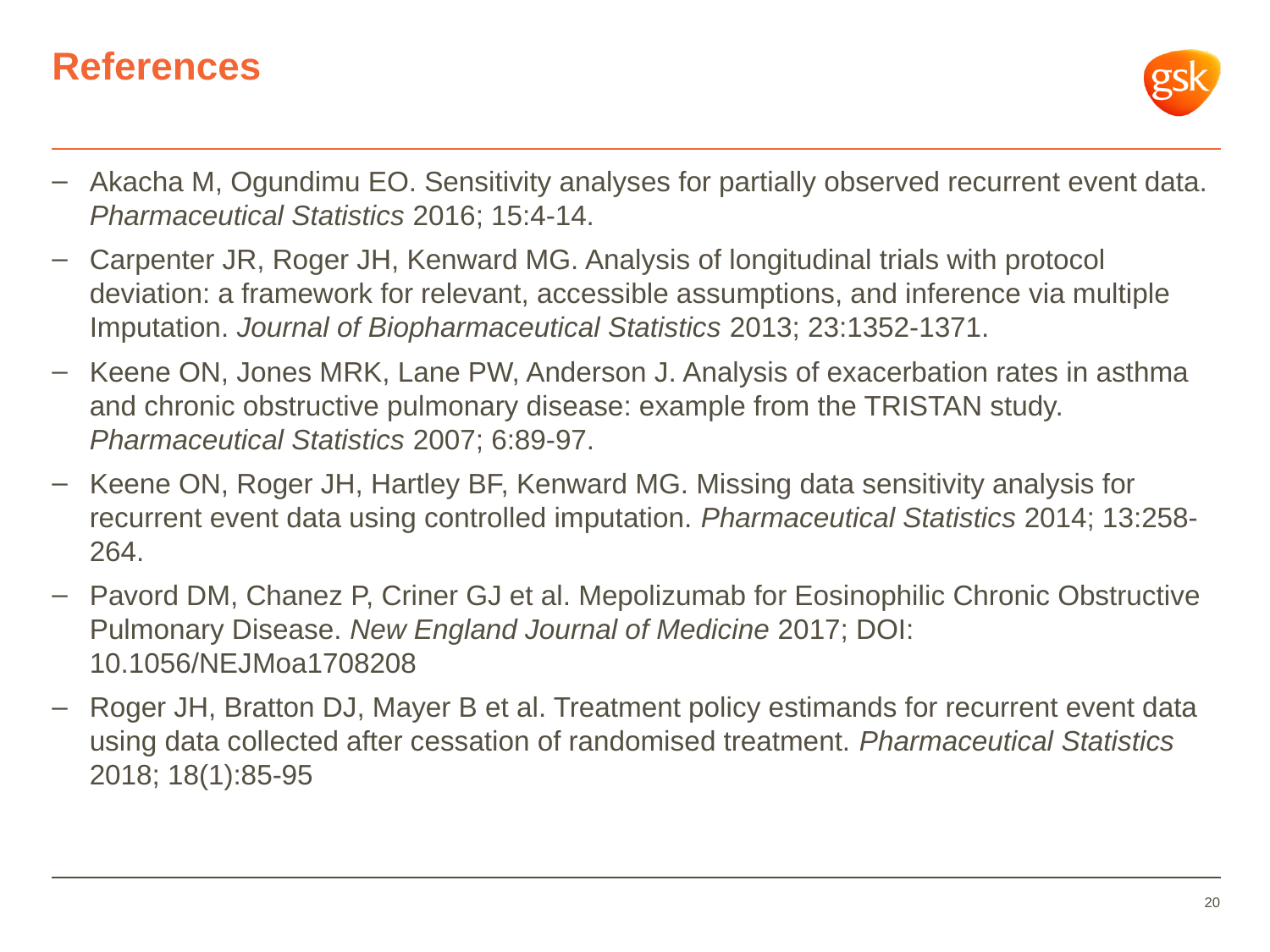

# References

Akacha M, Ogundimu EO. Sensitivity analyses for partially observed recurrent event data. Pharmaceutical Statistics 2016; 15:4-14.
Carpenter JR, Roger JH, Kenward MG. Analysis of longitudinal trials with protocol deviation: a framework for relevant, accessible assumptions, and inference via multiple Imputation. Journal of Biopharmaceutical Statistics 2013; 23:1352-1371.
Keene ON, Jones MRK, Lane PW, Anderson J. Analysis of exacerbation rates in asthma and chronic obstructive pulmonary disease: example from the TRISTAN study. Pharmaceutical Statistics 2007; 6:89-97.
Keene ON, Roger JH, Hartley BF, Kenward MG. Missing data sensitivity analysis for recurrent event data using controlled imputation. Pharmaceutical Statistics 2014; 13:258-264.
Pavord DM, Chanez P, Criner GJ et al. Mepolizumab for Eosinophilic Chronic Obstructive Pulmonary Disease. New England Journal of Medicine 2017; DOI: 10.1056/NEJMoa1708208
Roger JH, Bratton DJ, Mayer B et al. Treatment policy estimands for recurrent event data using data collected after cessation of randomised treatment. Pharmaceutical Statistics 2018; 18(1):85-95

20